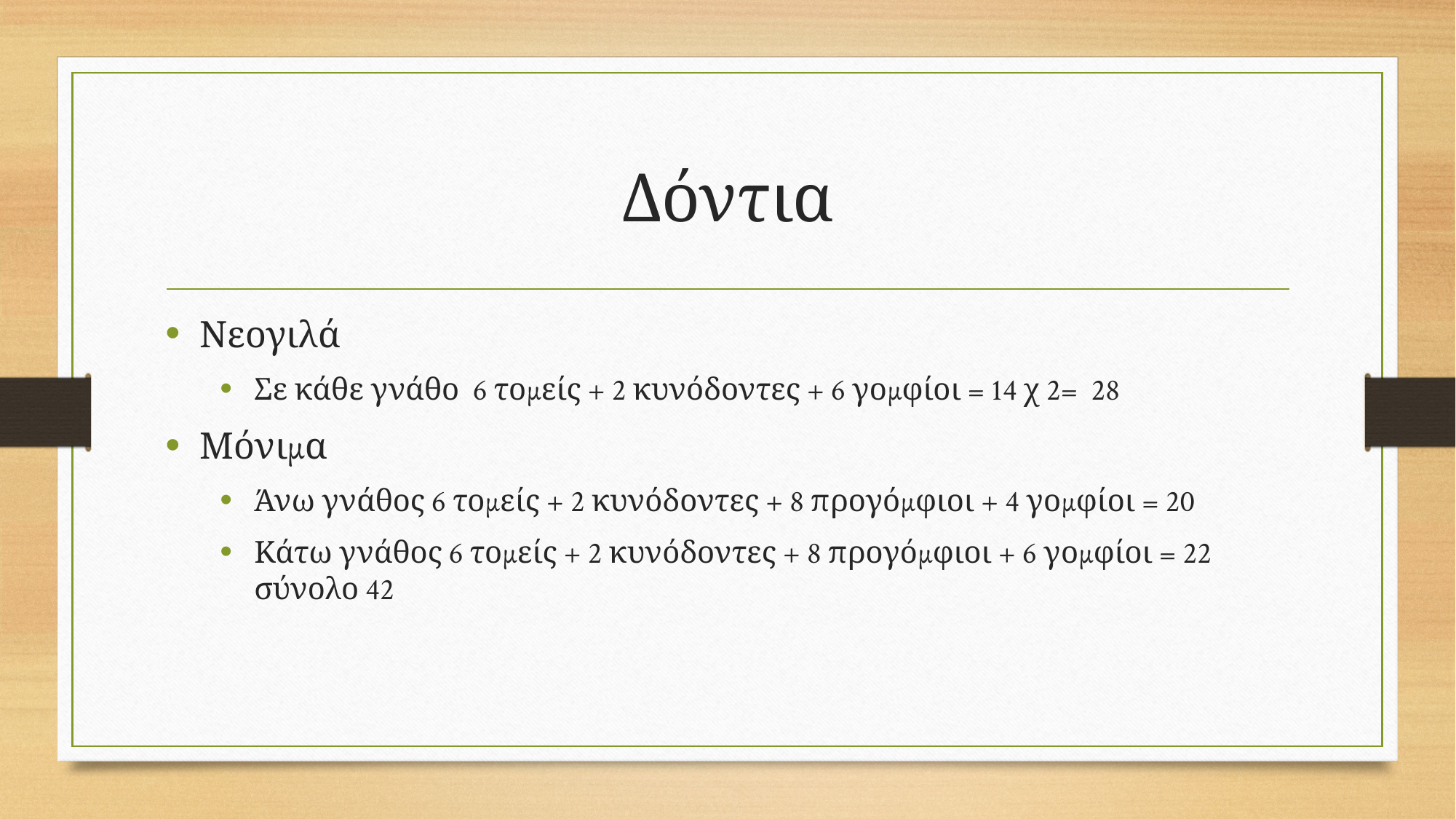

# Δόντια
Νεογιλά
Σε κάθε γνάθο  6 τομείς + 2 κυνόδοντες + 6 γομφίοι = 14 χ 2=  28
Μόνιμα
Άνω γνάθος 6 τομείς + 2 κυνόδοντες + 8 προγόμφιοι + 4 γομφίοι = 20
Κάτω γνάθος 6 τομείς + 2 κυνόδοντες + 8 προγόμφιοι + 6 γομφίοι = 22 σύνολο 42